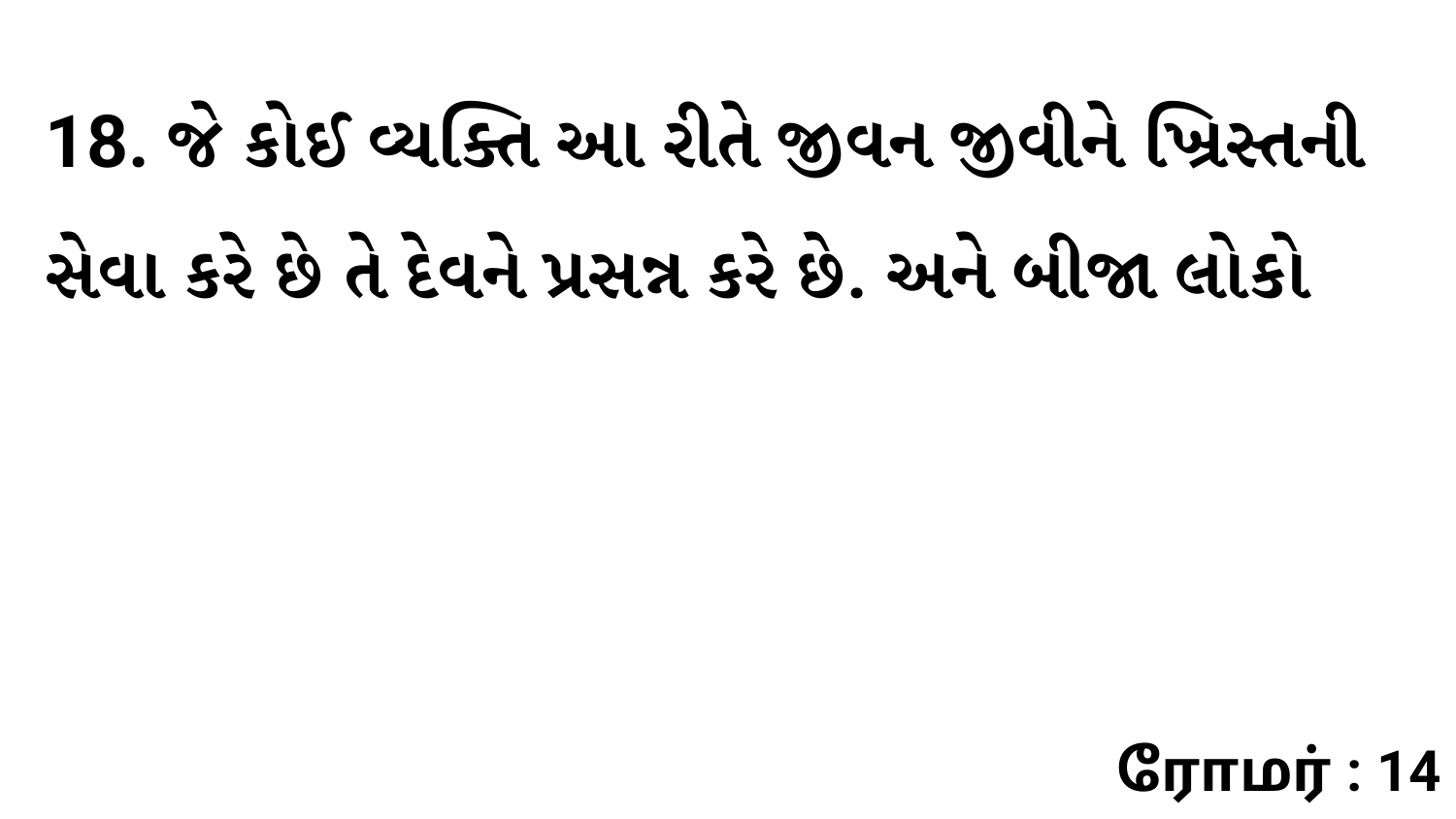

18. જે કોઈ વ્યક્તિ આ રીતે જીવન જીવીને ખ્રિસ્તની સેવા કરે છે તે દેવને પ્રસન્ન કરે છે. અને બીજા લોકો
ரோமர் : 14